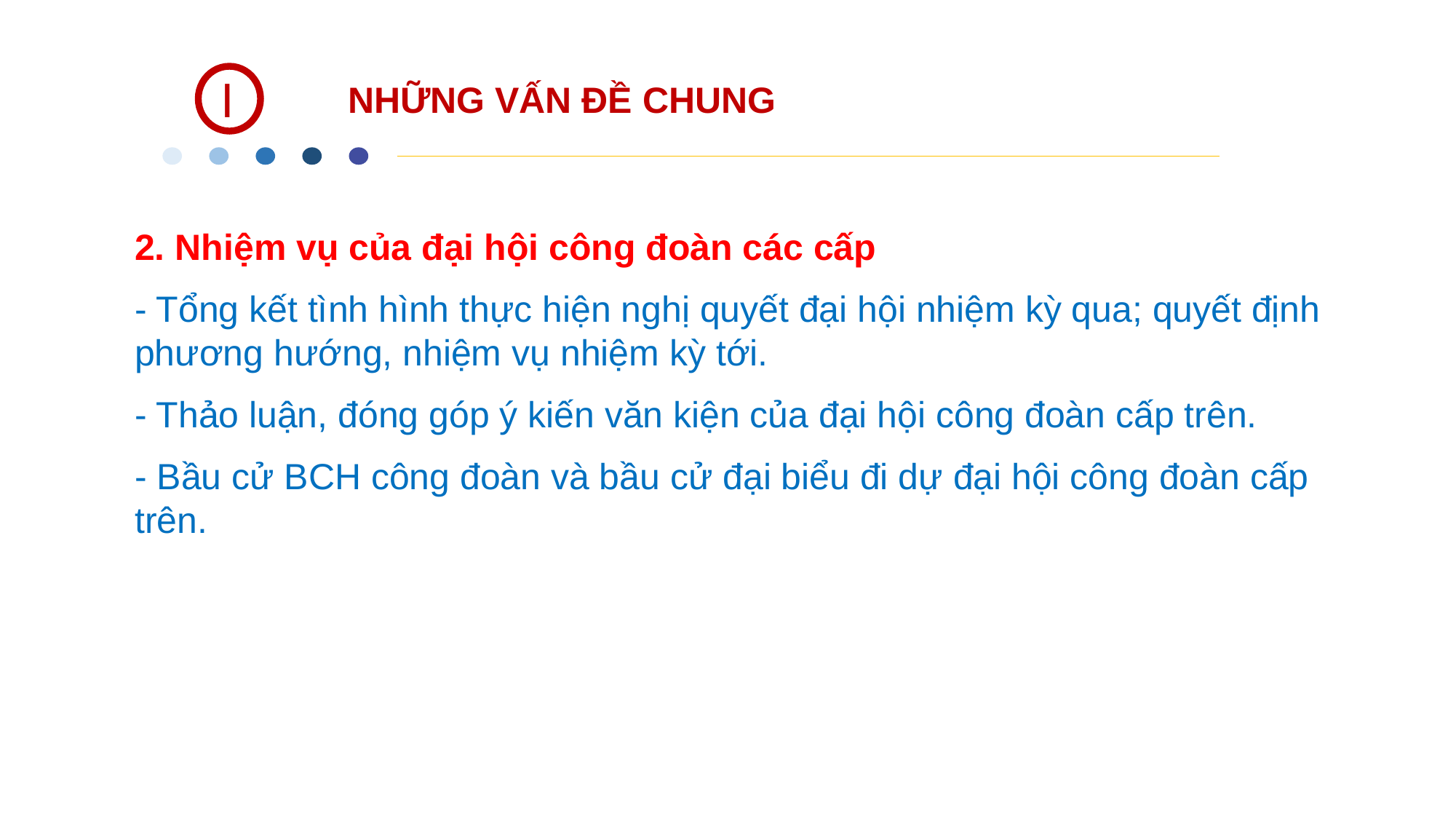

I

NHỮNG VẤN ĐỀ CHUNG

2. Nhiệm vụ của đại hội công đoàn các cấp
- Tổng kết tình hình thực hiện nghị quyết đại hội nhiệm kỳ qua; quyết định phương hướng, nhiệm vụ nhiệm kỳ tới.
- Thảo luận, đóng góp ý kiến văn kiện của đại hội công đoàn cấp trên.
- Bầu cử BCH công đoàn và bầu cử đại biểu đi dự đại hội công đoàn cấp trên.